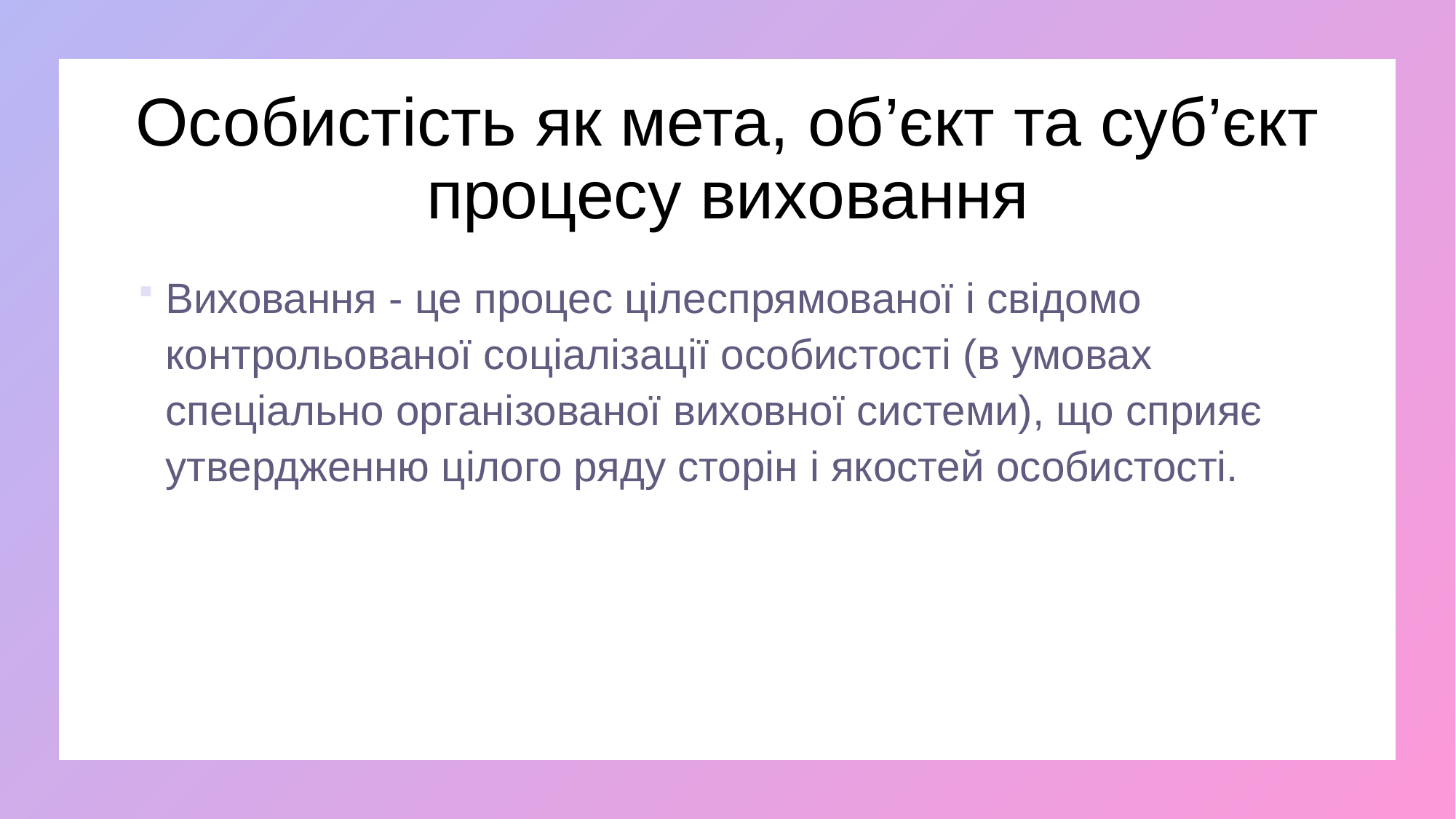

# Особистість як мета, об’єкт та суб’єкт процесу виховання
Виховання - це процес цілеспрямованої і свідомо контрольованої соціалізації особистості (в умовах спеціально організованої виховної системи), що сприяє утвердженню цілого ряду сторін і якостей особистості.